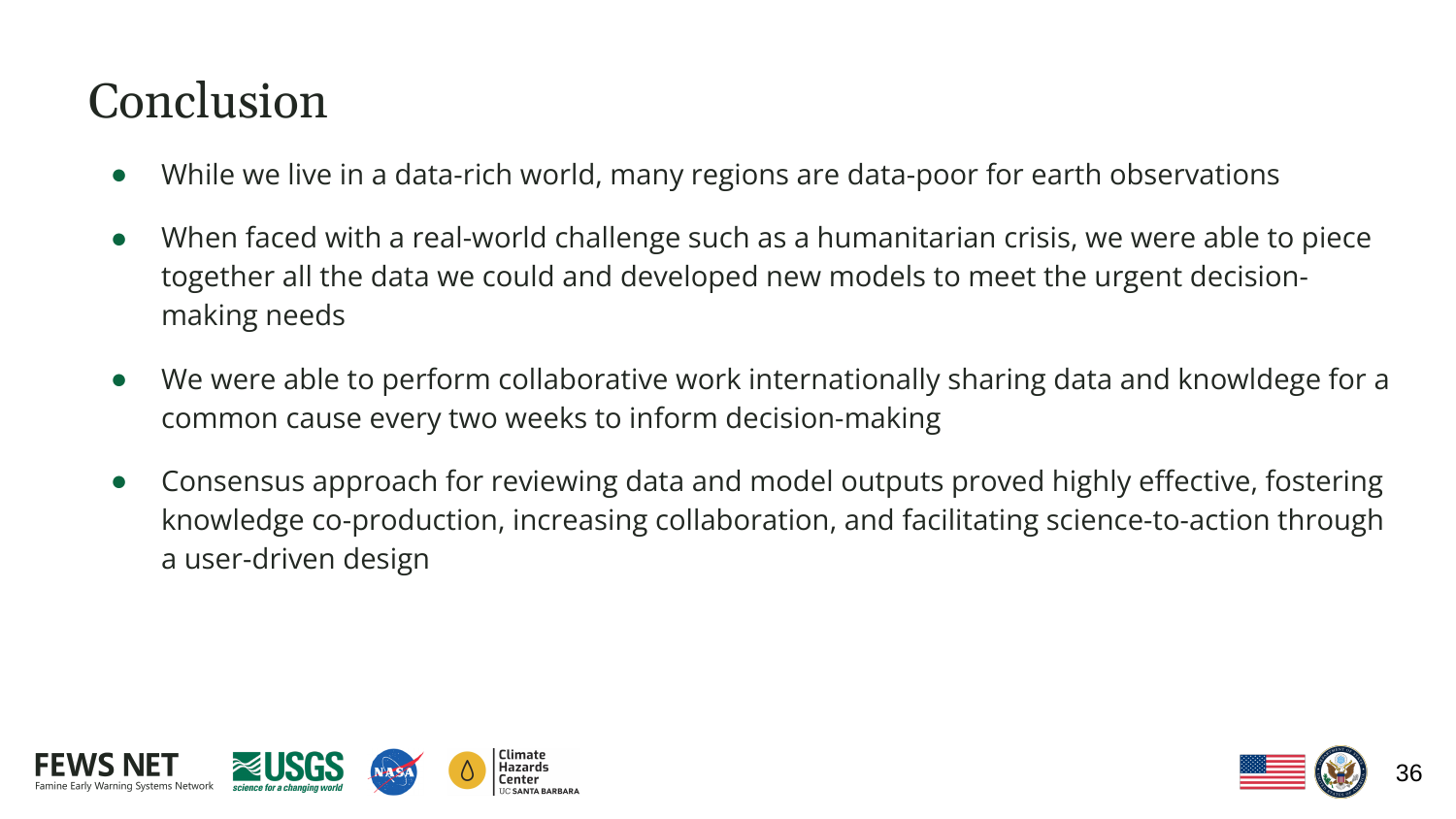

# Conclusion
While we live in a data-rich world, many regions are data-poor for earth observations
When faced with a real-world challenge such as a humanitarian crisis, we were able to piece together all the data we could and developed new models to meet the urgent decision-making needs
We were able to perform collaborative work internationally sharing data and knowldege for a common cause every two weeks to inform decision-making
Consensus approach for reviewing data and model outputs proved highly effective, fostering knowledge co-production, increasing collaboration, and facilitating science-to-action through a user-driven design
36